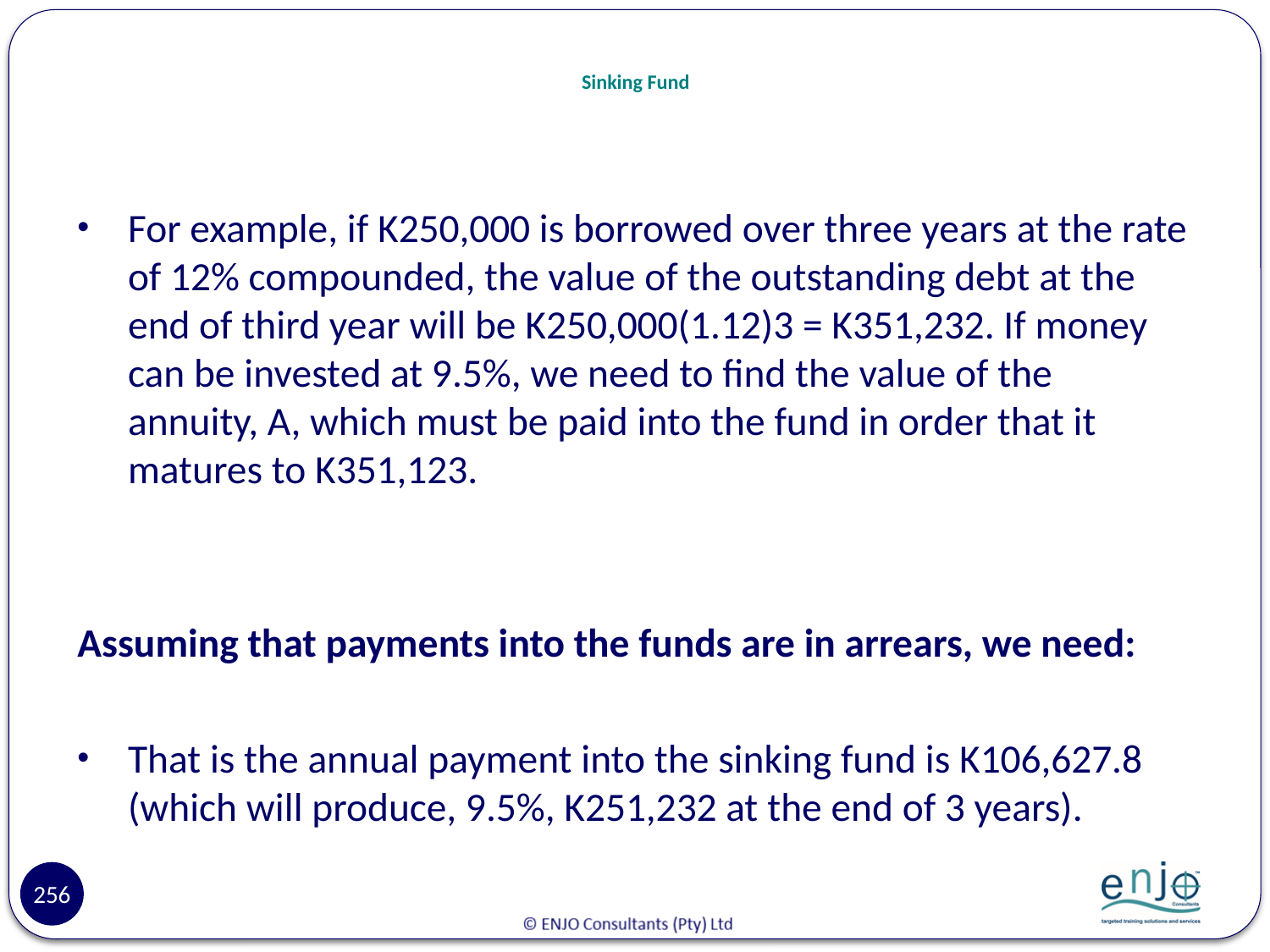

# Sinking Fund
For example, if K250,000 is borrowed over three years at the rate of 12% compounded, the value of the outstanding debt at the end of third year will be K250,000(1.12)3 = K351,232. If money can be invested at 9.5%, we need to find the value of the annuity, A, which must be paid into the fund in order that it matures to K351,123.

Assuming that payments into the funds are in arrears, we need:

That is the annual payment into the sinking fund is K106,627.8 (which will produce, 9.5%, K251,232 at the end of 3 years).

256